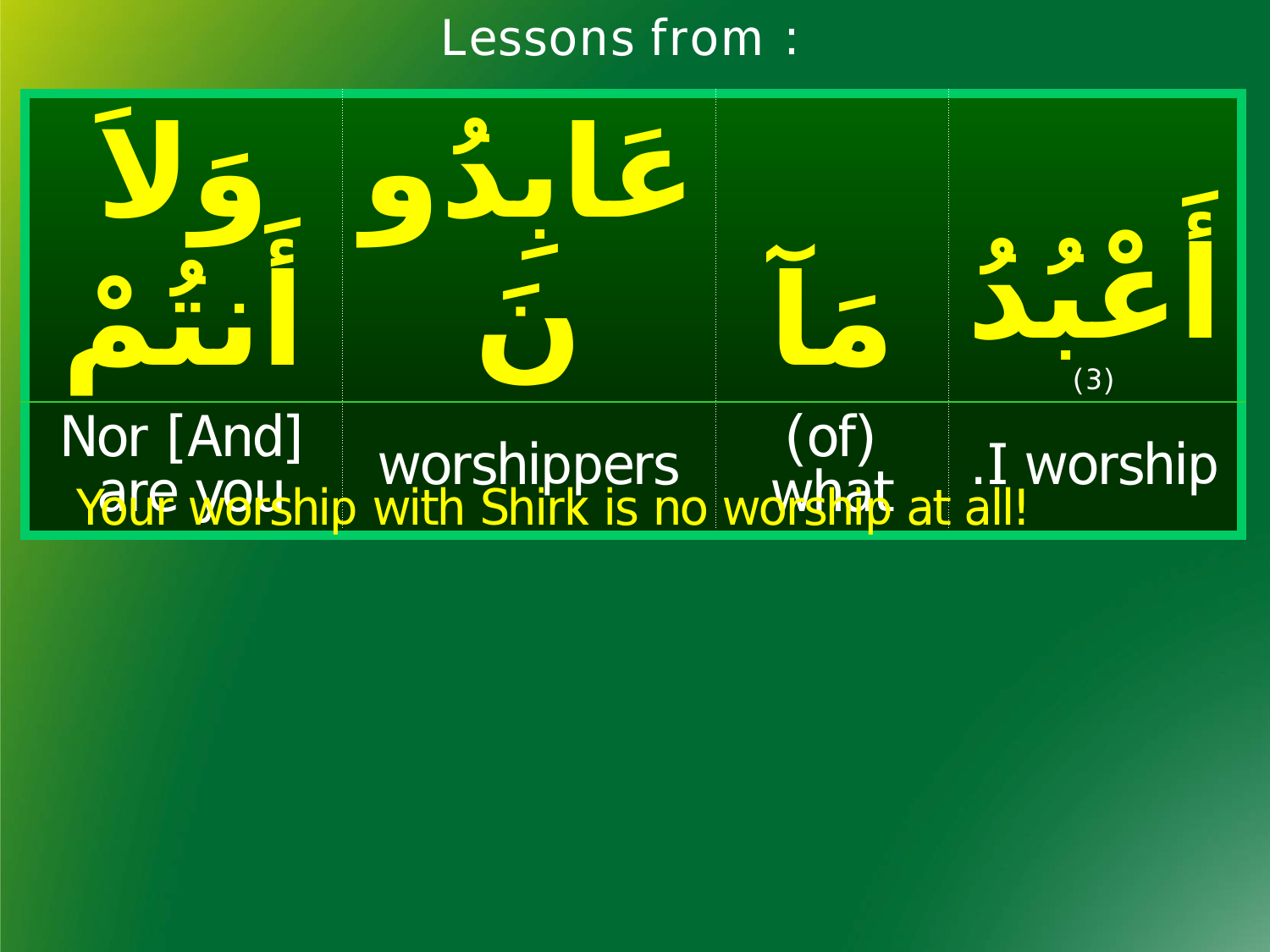

Lessons from :

| وَلاَ أَنتُمْ | عَابِدُونَ | مَآ | أَعْبُدُ (3) |
| --- | --- | --- | --- |
| [And] Nor are you | worshippers | (of) what | I worship. |
Your worship with Shirk is no worship at all!